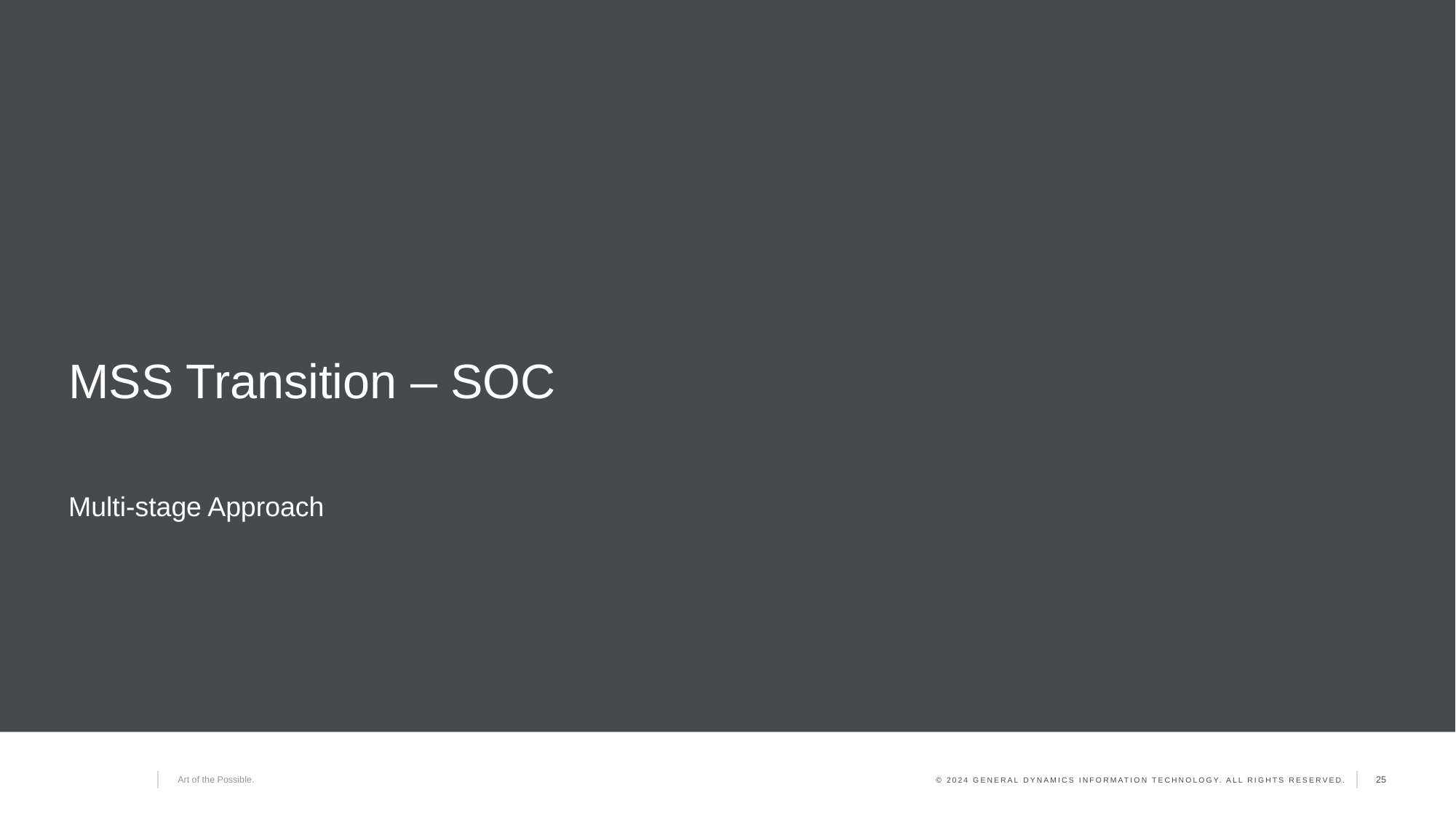

# MSS Transition – SOC
Multi-stage Approach
25
Art of the Possible.